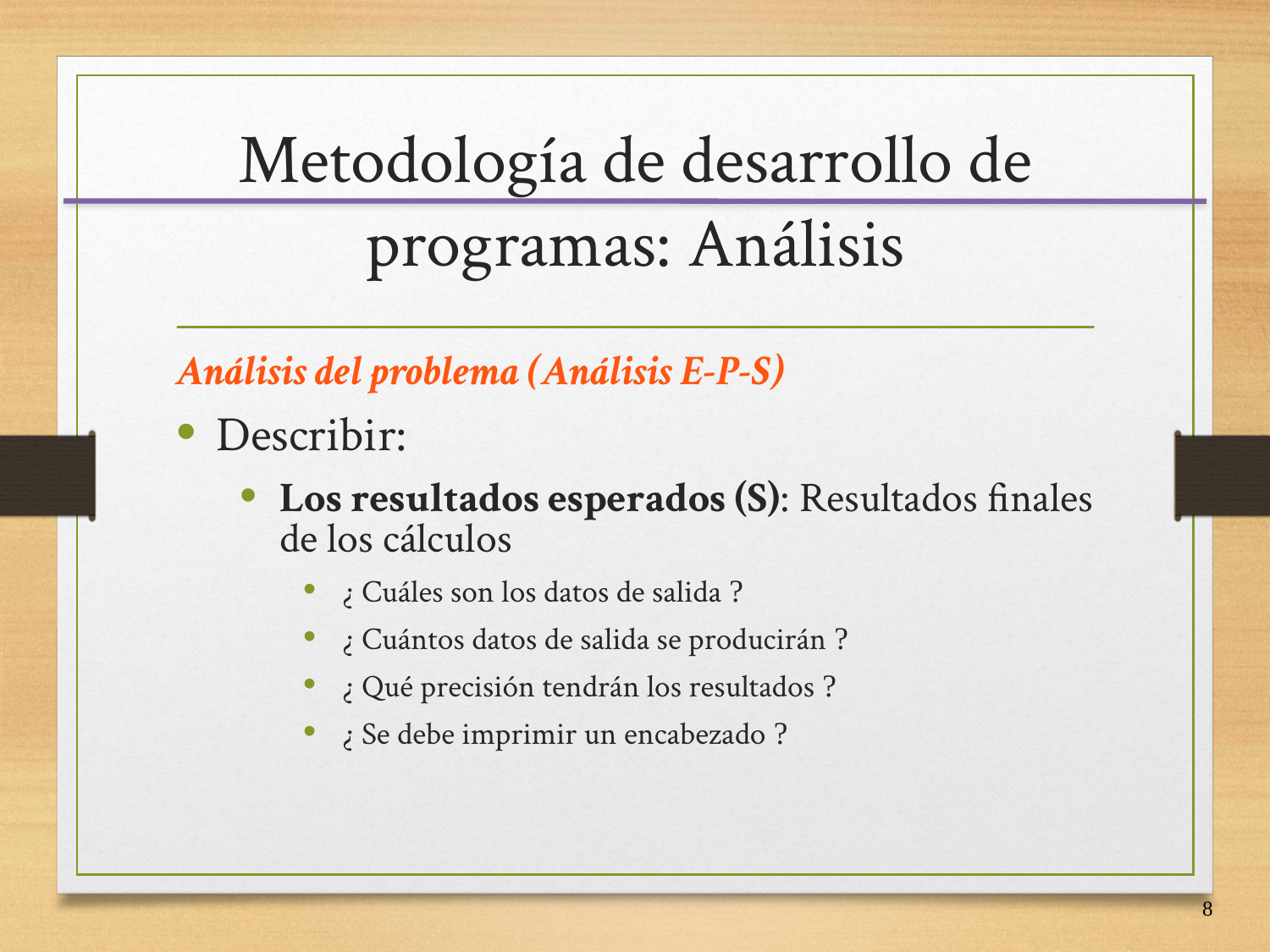

# Metodología de desarrollo de programas: Análisis
Análisis del problema (Análisis E-P-S)
Describir:
Los resultados esperados (S): Resultados finales de los cálculos
¿ Cuáles son los datos de salida ?
¿ Cuántos datos de salida se producirán ?
¿ Qué precisión tendrán los resultados ?
¿ Se debe imprimir un encabezado ?
8